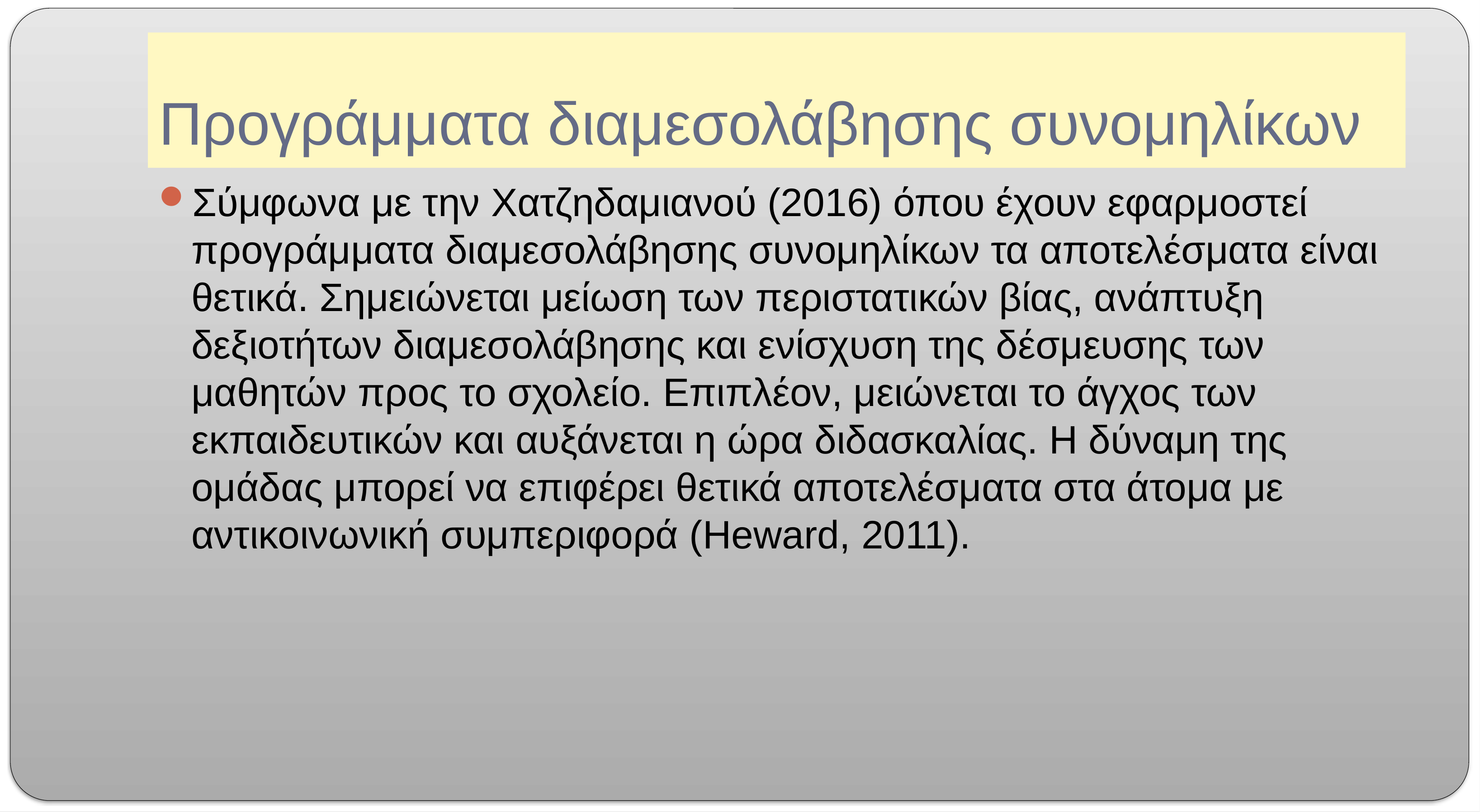

# Προγράμματα διαμεσολάβησης συνομηλίκων
Σύμφωνα με την Χατζηδαμιανού (2016) όπου έχουν εφαρμοστεί προγράμματα διαμεσολάβησης συνομηλίκων τα αποτελέσματα είναι θετικά. Σημειώνεται μείωση των περιστατικών βίας, ανάπτυξη δεξιοτήτων διαμεσολάβησης και ενίσχυση της δέσμευσης των μαθητών προς το σχολείο. Επιπλέον, μειώνεται το άγχος των εκπαιδευτικών και αυξάνεται η ώρα διδασκαλίας. Η δύναμη της ομάδας μπορεί να επιφέρει θετικά αποτελέσματα στα άτομα με αντικοινωνική συμπεριφορά (Heward, 2011).